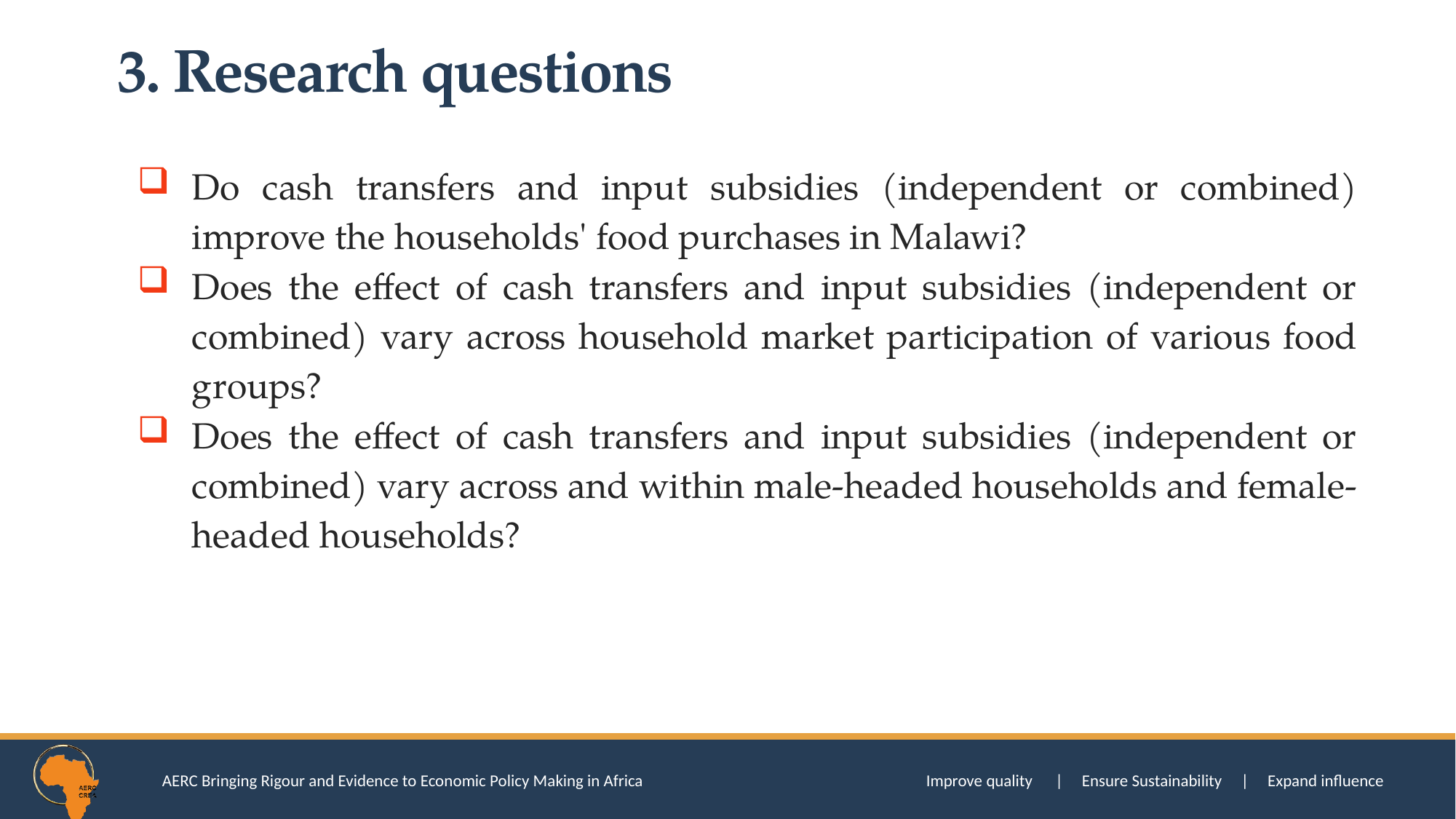

3. Research questions

Do cash transfers and input subsidies (independent or combined) improve the households' food purchases in Malawi?
Does the effect of cash transfers and input subsidies (independent or combined) vary across household market participation of various food groups?
Does the effect of cash transfers and input subsidies (independent or combined) vary across and within male-headed households and female-headed households?